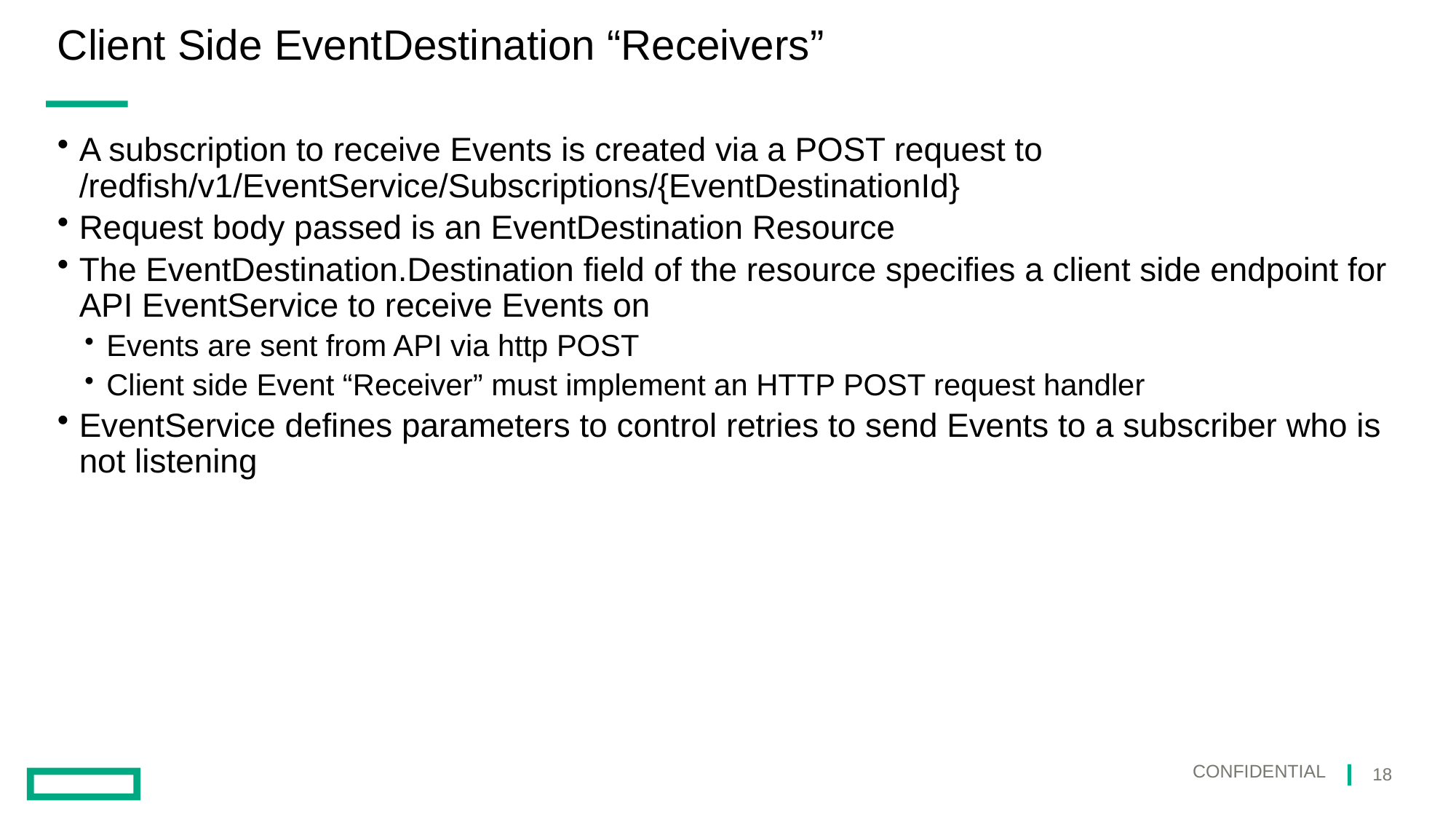

# Client Side EventDestination “Receivers”
A subscription to receive Events is created via a POST request to /redfish/v1/EventService/Subscriptions/{EventDestinationId}
Request body passed is an EventDestination Resource
The EventDestination.Destination field of the resource specifies a client side endpoint for API EventService to receive Events on
Events are sent from API via http POST
Client side Event “Receiver” must implement an HTTP POST request handler
EventService defines parameters to control retries to send Events to a subscriber who is not listening

18
Confidential